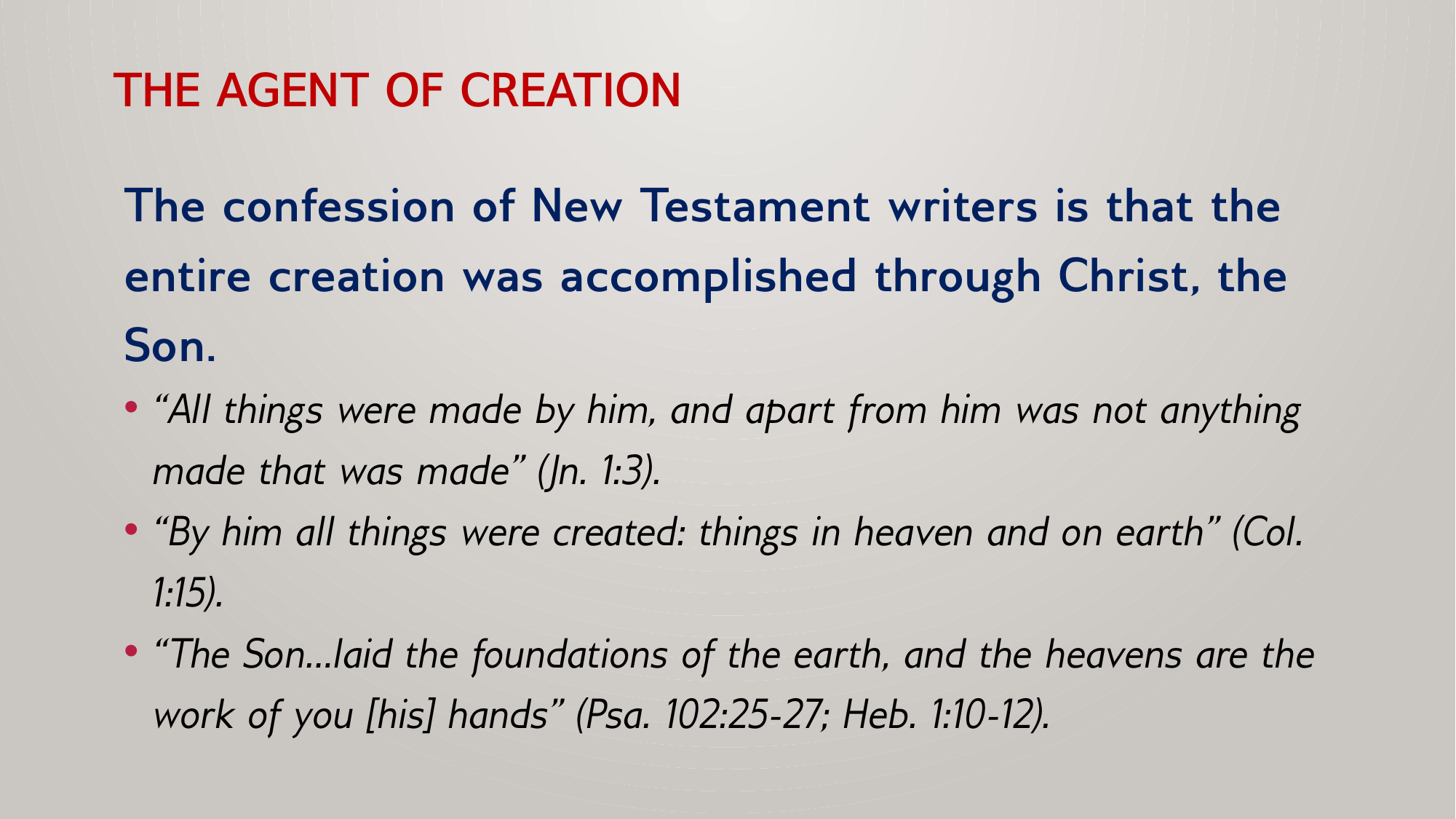

# The agent of creation
The confession of New Testament writers is that the entire creation was accomplished through Christ, the Son.
“All things were made by him, and apart from him was not anything made that was made” (Jn. 1:3).
“By him all things were created: things in heaven and on earth” (Col. 1:15).
“The Son…laid the foundations of the earth, and the heavens are the work of you [his] hands” (Psa. 102:25-27; Heb. 1:10-12).